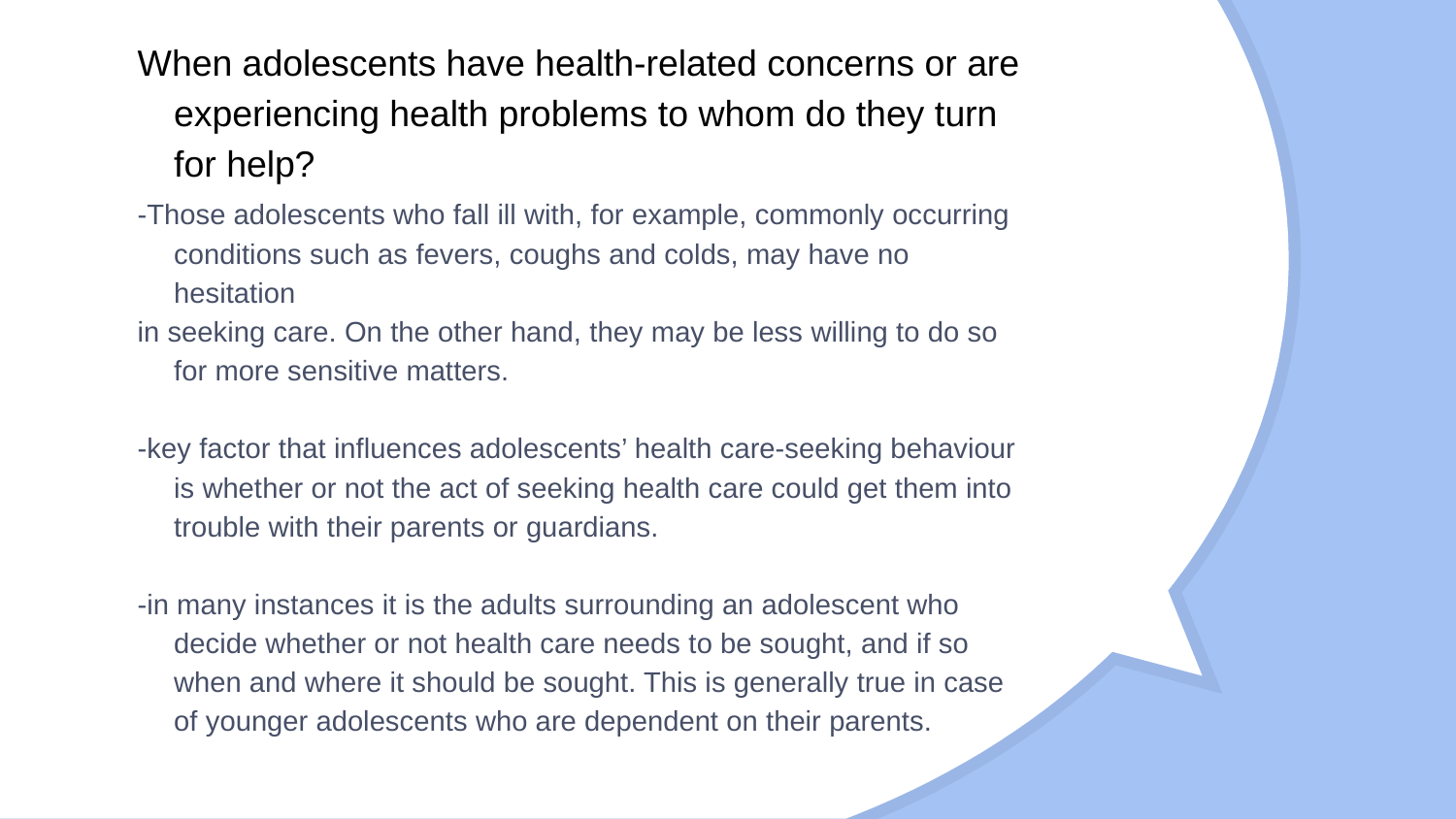

-Those adolescents who fall ill with, for example, commonly occurring conditions such as fevers, coughs and colds, may have no hesitation
in seeking care. On the other hand, they may be less willing to do so for more sensitive matters.

-key factor that influences adolescents’ health care-seeking behaviour is whether or not the act of seeking health care could get them into trouble with their parents or guardians.

-in many instances it is the adults surrounding an adolescent who decide whether or not health care needs to be sought, and if so when and where it should be sought. This is generally true in case of younger adolescents who are dependent on their parents.

# When adolescents have health-related concerns or are experiencing health problems to whom do they turn for help?